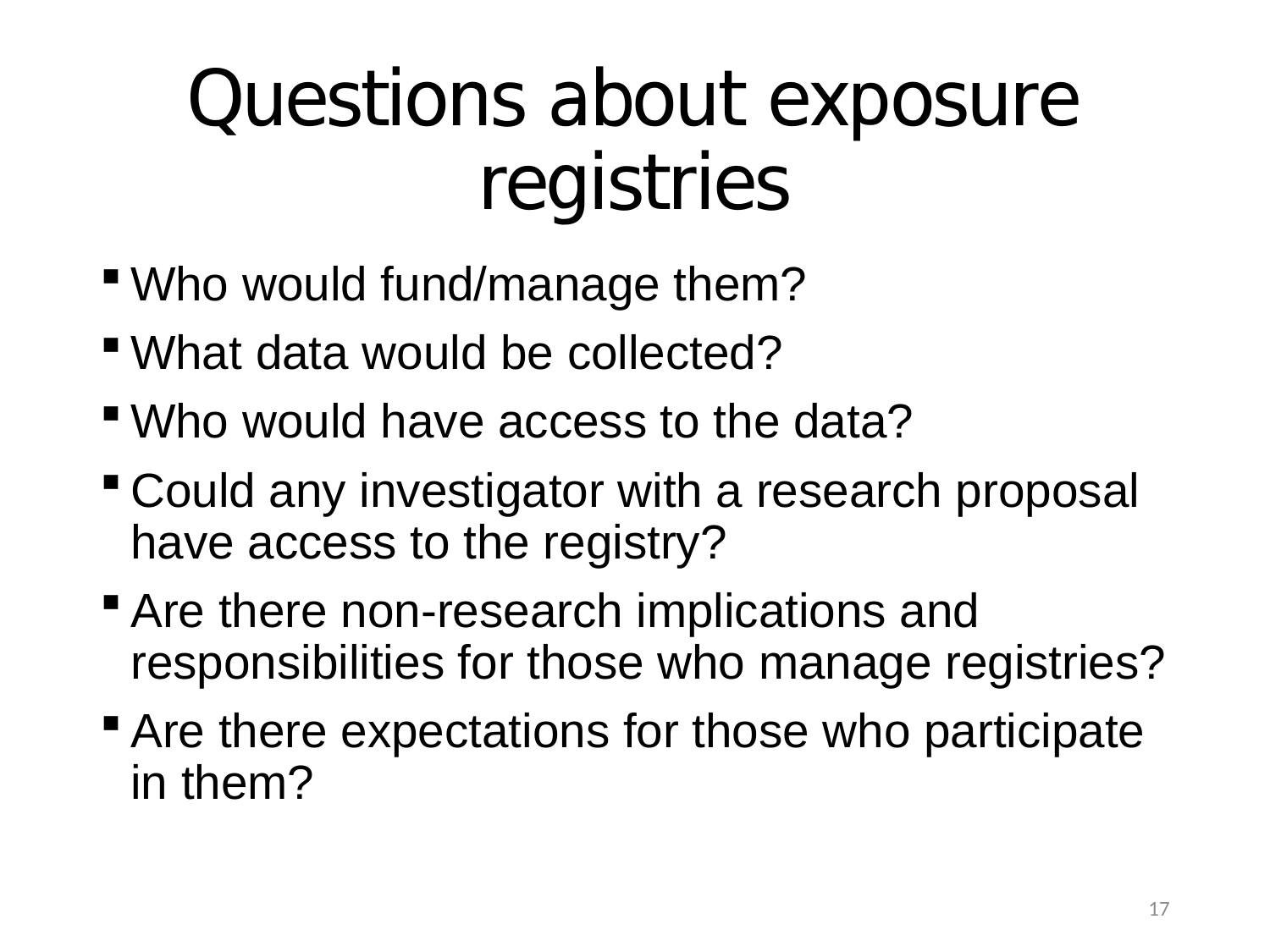

# Questions about exposure registries
Who would fund/manage them?
What data would be collected?
Who would have access to the data?
Could any investigator with a research proposal have access to the registry?
Are there non-research implications and responsibilities for those who manage registries?
Are there expectations for those who participate in them?
17